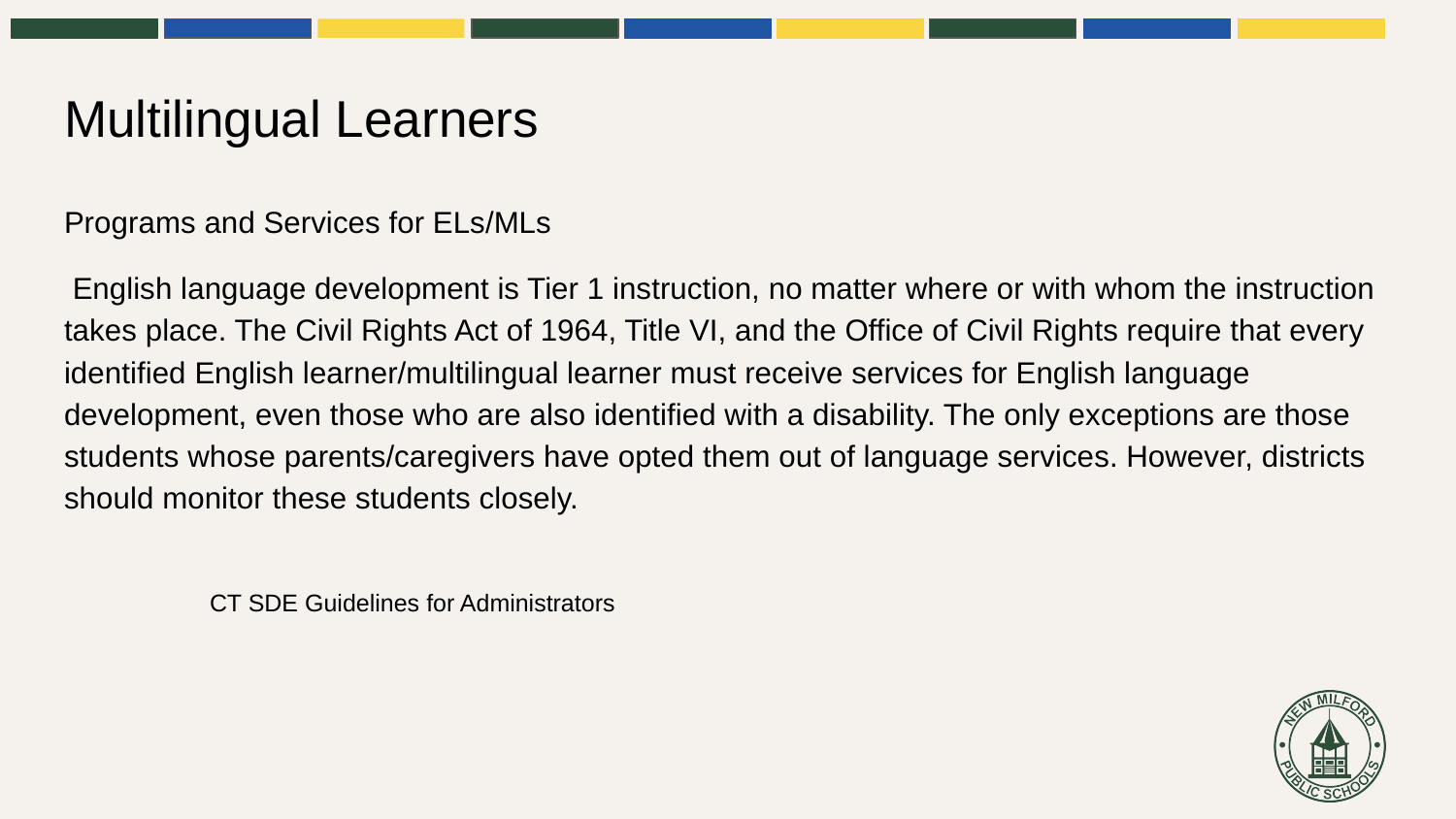

# Multilingual Learners
Programs and Services for ELs/MLs
 English language development is Tier 1 instruction, no matter where or with whom the instruction takes place. The Civil Rights Act of 1964, Title VI, and the Office of Civil Rights require that every identified English learner/multilingual learner must receive services for English language development, even those who are also identified with a disability. The only exceptions are those students whose parents/caregivers have opted them out of language services. However, districts should monitor these students closely.
										CT SDE Guidelines for Administrators